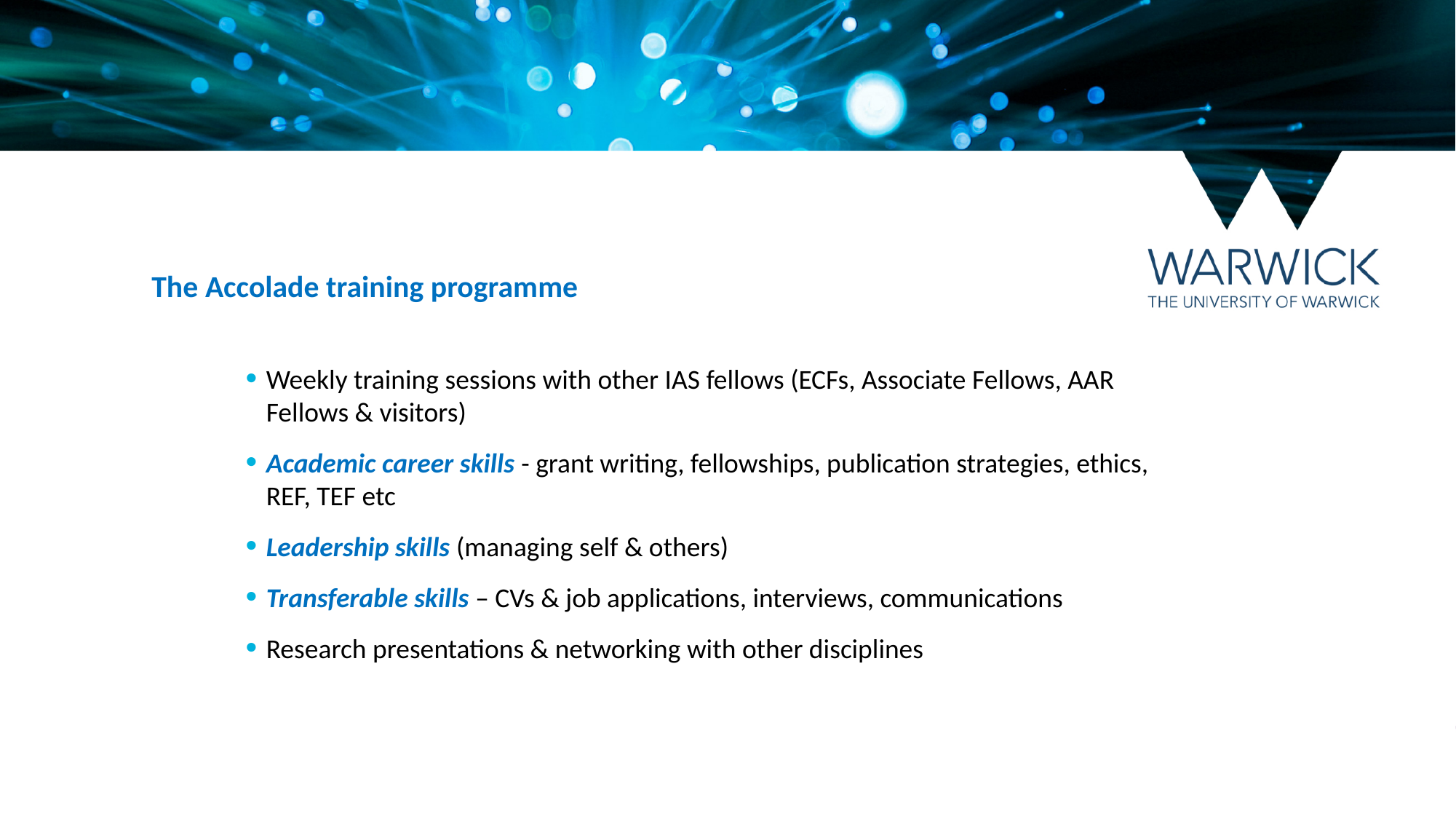

The Accolade training programme
Weekly training sessions with other IAS fellows (ECFs, Associate Fellows, AAR Fellows & visitors)
Academic career skills - grant writing, fellowships, publication strategies, ethics, REF, TEF etc
Leadership skills (managing self & others)
Transferable skills – CVs & job applications, interviews, communications
Research presentations & networking with other disciplines